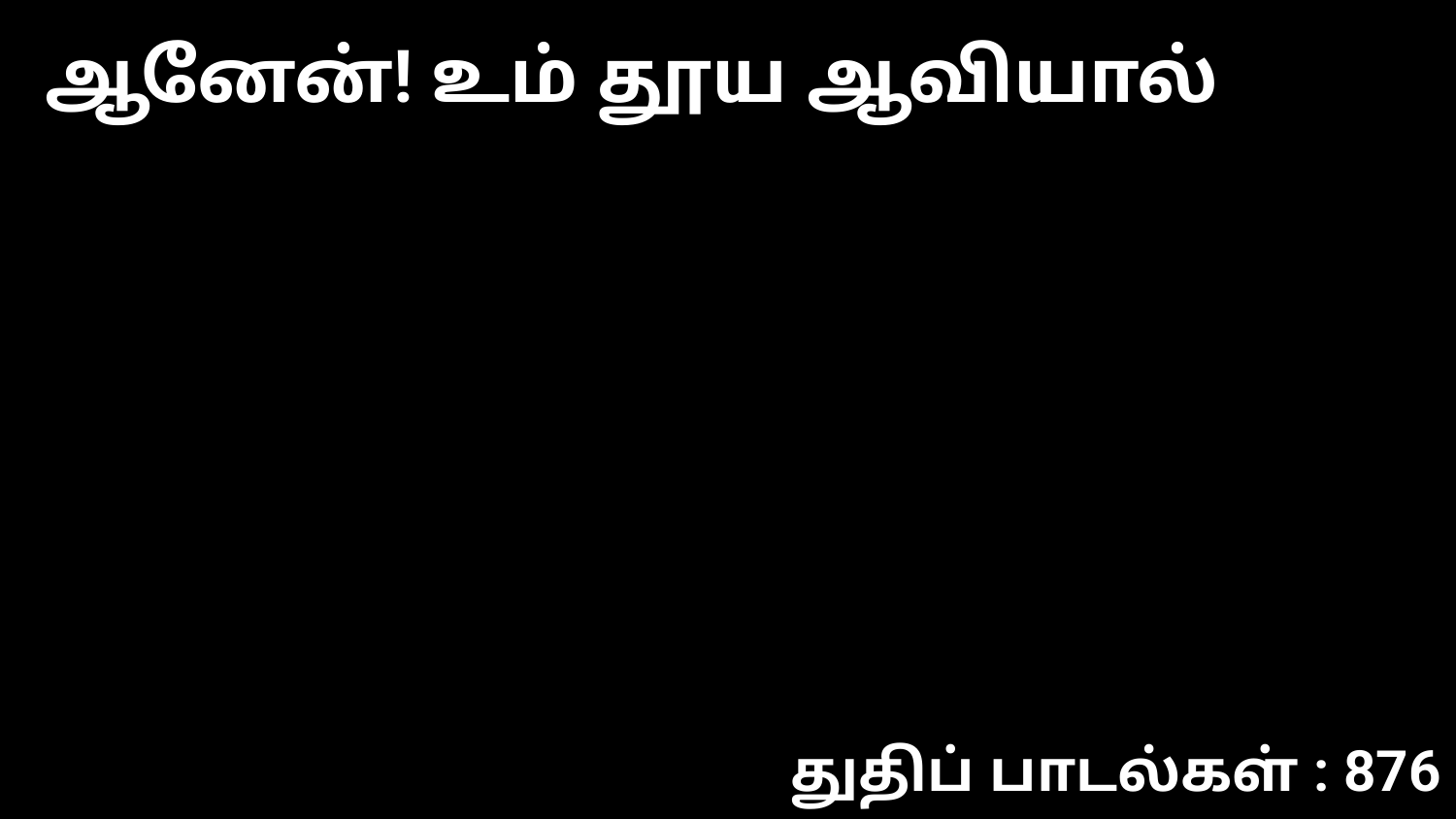

ஆனேன்! உம் தூய ஆவியால்
துதிப் பாடல்கள் : 876